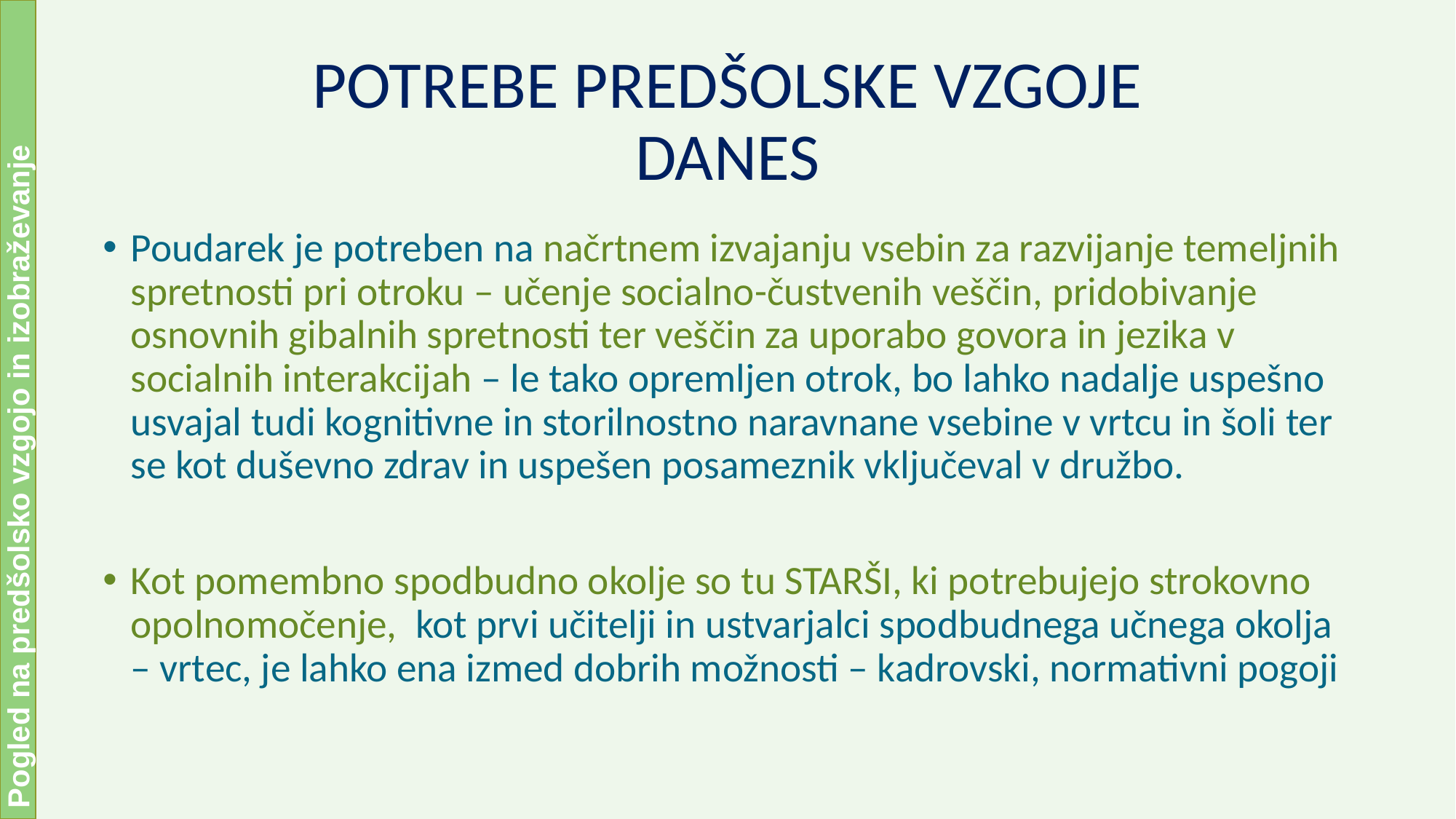

# POTREBE PREDŠOLSKE VZGOJE DANES

Poudarek je potreben na načrtnem izvajanju vsebin za razvijanje temeljnih spretnosti pri otroku – učenje socialno-čustvenih veščin, pridobivanje osnovnih gibalnih spretnosti ter veščin za uporabo govora in jezika v socialnih interakcijah – le tako opremljen otrok, bo lahko nadalje uspešno usvajal tudi kognitivne in storilnostno naravnane vsebine v vrtcu in šoli ter se kot duševno zdrav in uspešen posameznik vključeval v družbo.

Kot pomembno spodbudno okolje so tu STARŠI, ki potrebujejo strokovno opolnomočenje,  kot prvi učitelji in ustvarjalci spodbudnega učnega okolja – vrtec, je lahko ena izmed dobrih možnosti – kadrovski, normativni pogoji